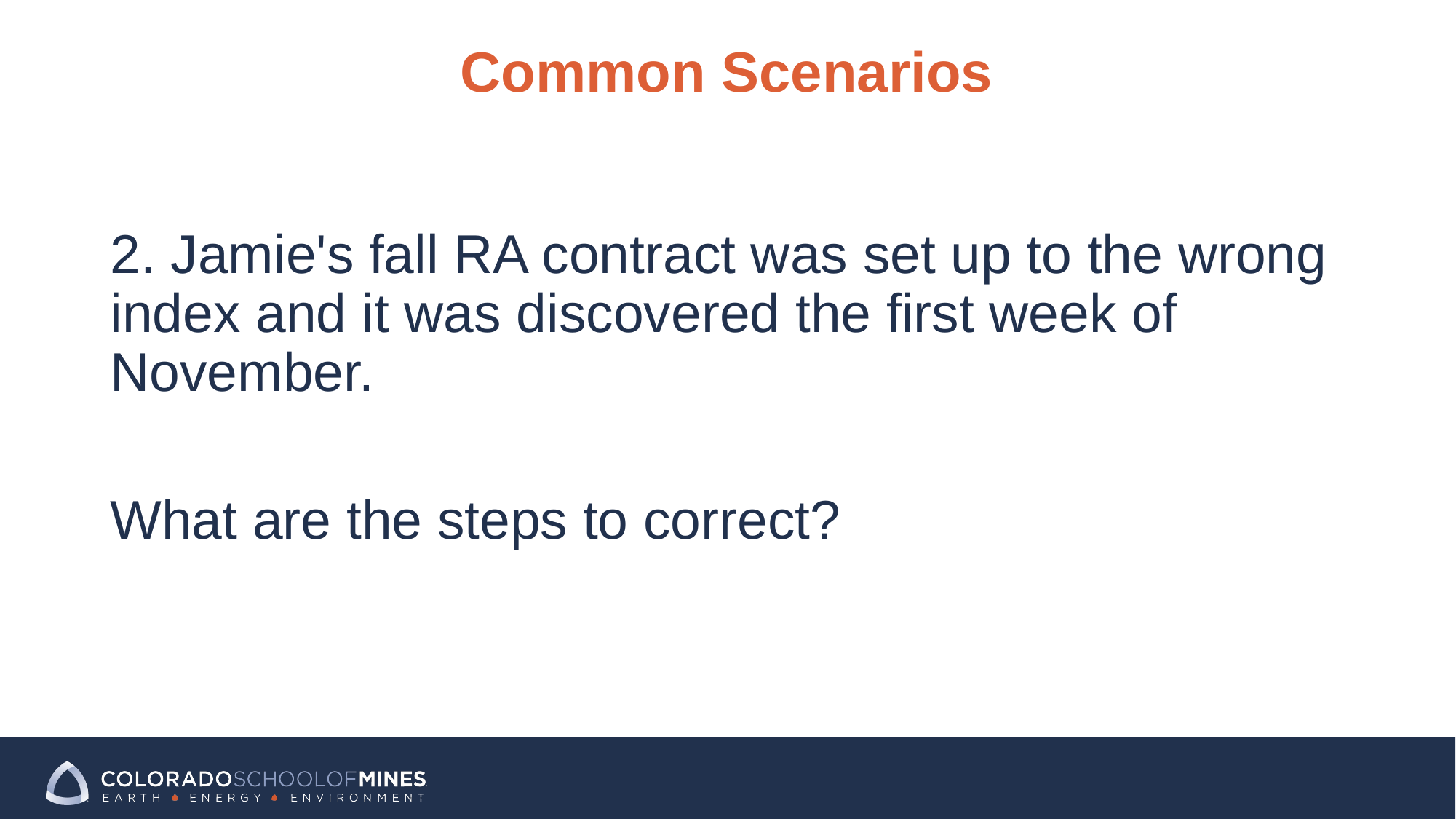

# Common Scenarios
2. Jamie's fall RA contract was set up to the wrong index and it was discovered the first week of November.

What are the steps to correct?